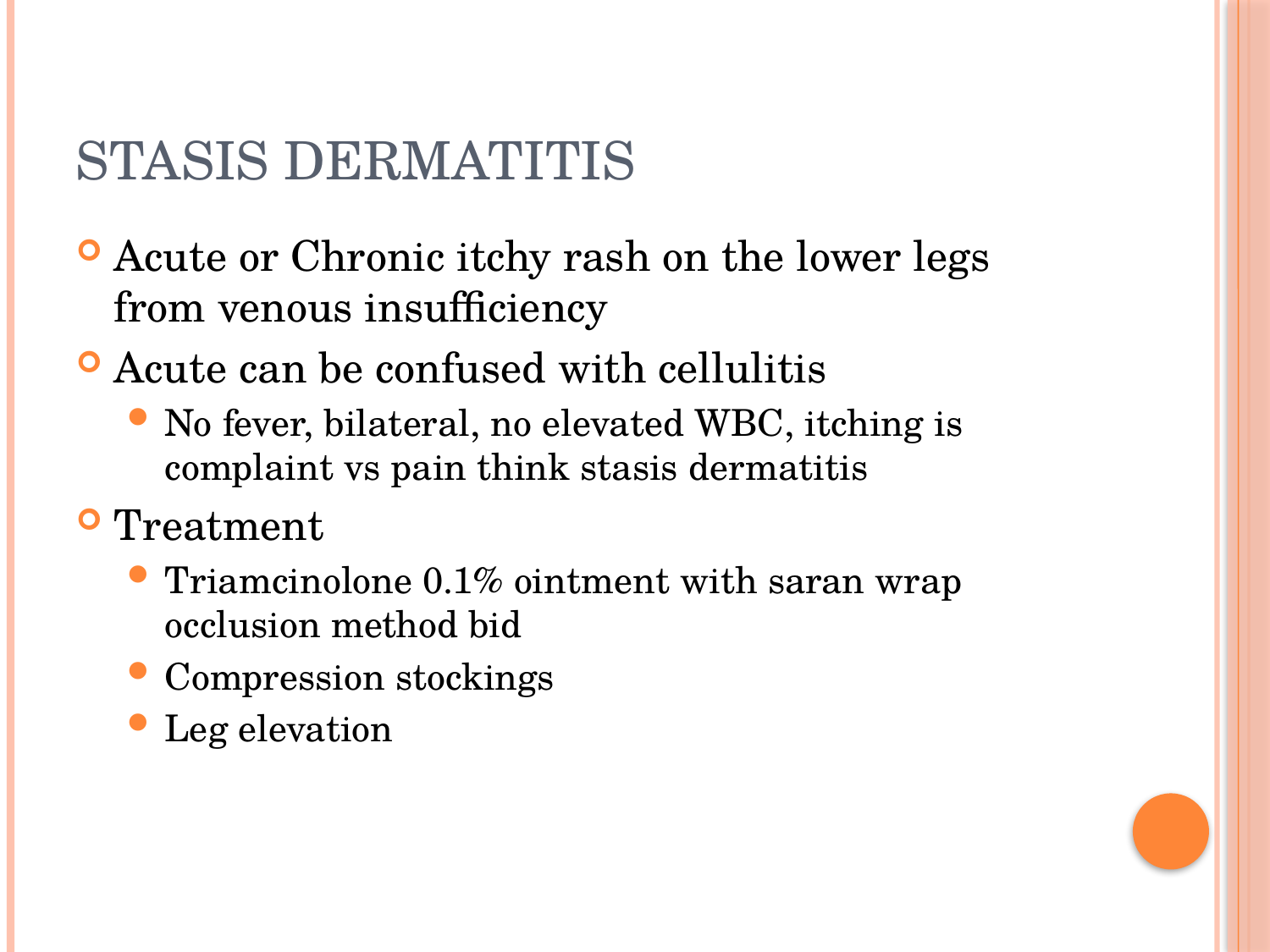

# Stasis Dermatitis
Acute or Chronic itchy rash on the lower legs from venous insufficiency
Acute can be confused with cellulitis
No fever, bilateral, no elevated WBC, itching is complaint vs pain think stasis dermatitis
Treatment
Triamcinolone 0.1% ointment with saran wrap occlusion method bid
Compression stockings
Leg elevation